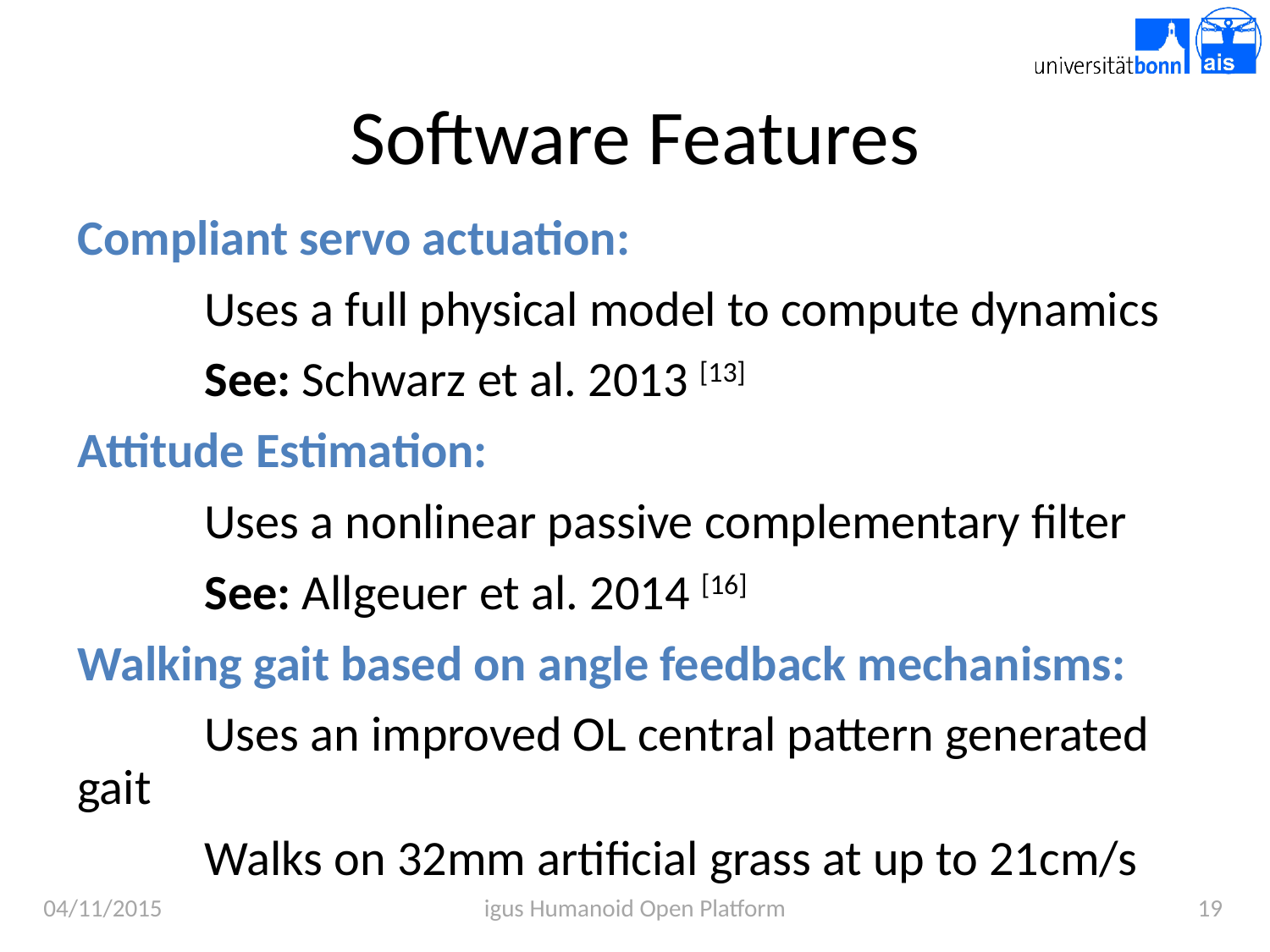

# Software Features
Compliant servo actuation:
	Uses a full physical model to compute dynamics
	See: Schwarz et al. 2013 [13]
Attitude Estimation:
	Uses a nonlinear passive complementary filter
	See: Allgeuer et al. 2014 [16]
Walking gait based on angle feedback mechanisms:
	Uses an improved OL central pattern generated gait
	Walks on 32mm artificial grass at up to 21cm/s